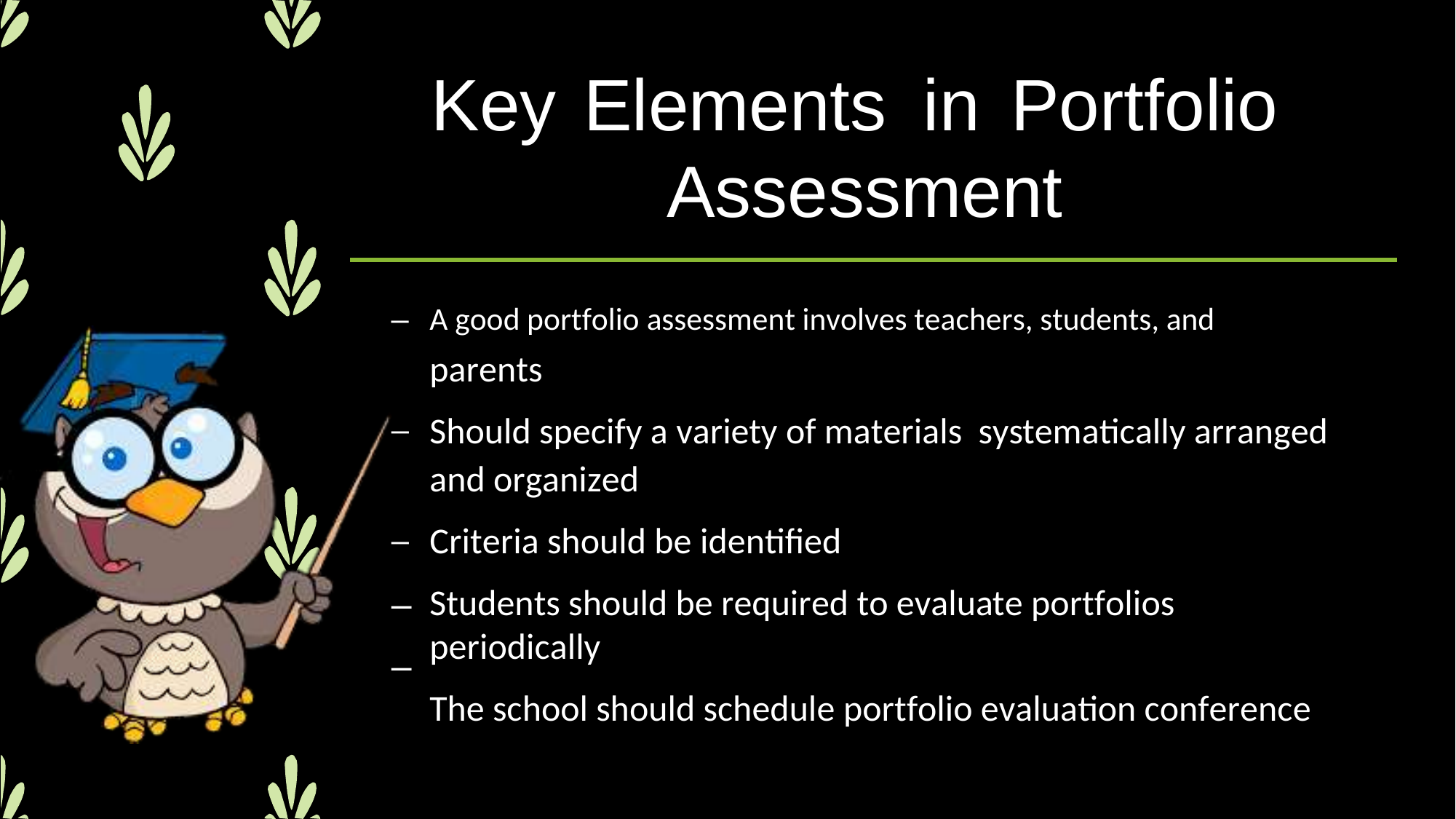

Key
Elements
in
Portfolio
Assessment

A good portfolio assessment involves teachers, students, and
parents
Should specify a variety of materials	systematically arranged
and organized
Criteria should be identified
Students should be required to evaluate portfolios periodically
The school should schedule portfolio evaluation conference
–

–
–
–
–